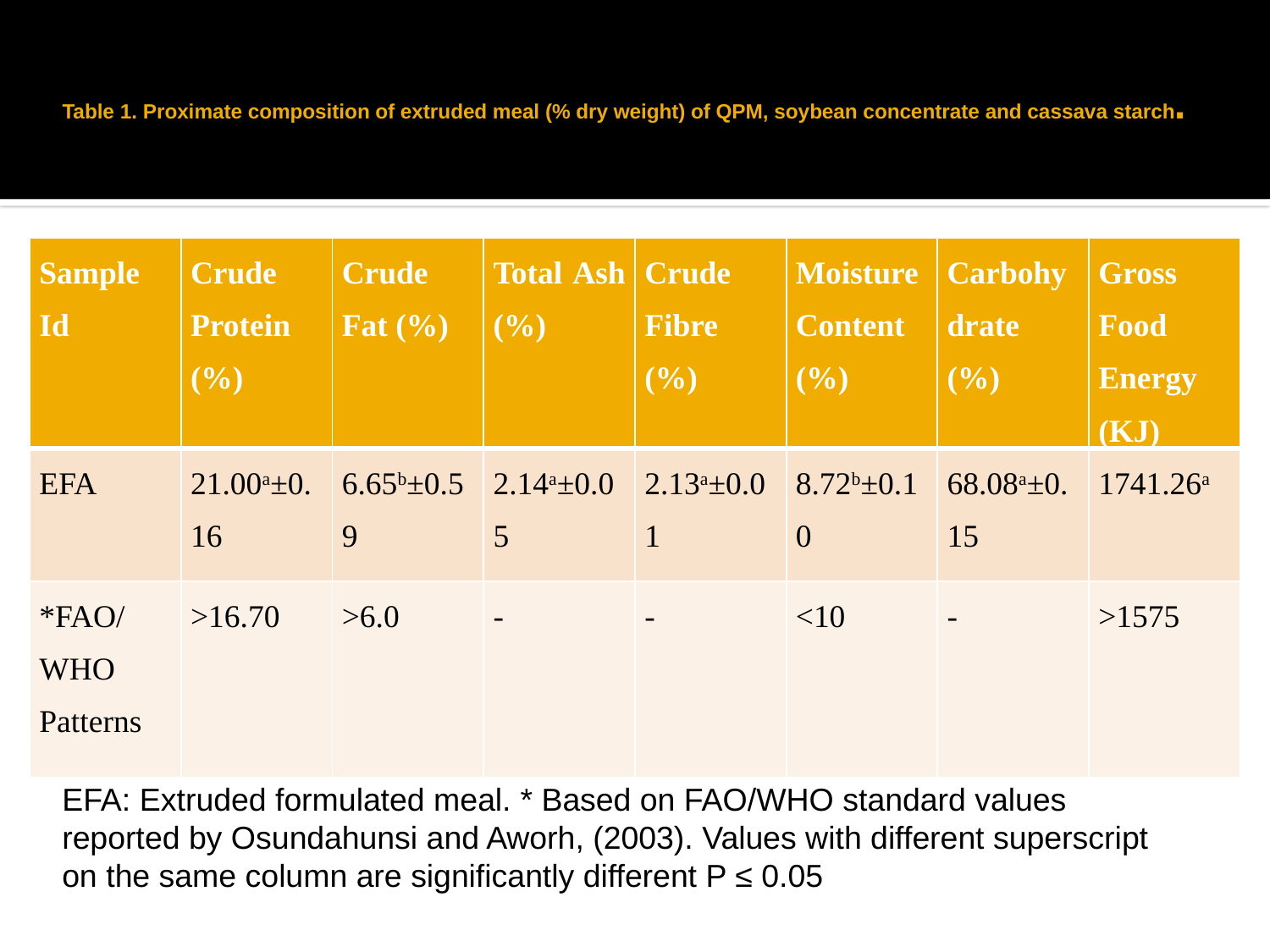

# Table 1. Proximate composition of extruded meal (% dry weight) of QPM, soybean concentrate and cassava starch.
| Sample Id | Crude Protein (%) | Crude Fat (%) | Total Ash (%) | Crude Fibre (%) | Moisture Content (%) | Carbohydrate (%) | Gross Food Energy (KJ) |
| --- | --- | --- | --- | --- | --- | --- | --- |
| EFA | 21.00a±0.16 | 6.65b±0.59 | 2.14a±0.05 | 2.13a±0.01 | 8.72b±0.10 | 68.08a±0.15 | 1741.26a |
| \*FAO/WHO Patterns | >16.70 | >6.0 | - | - | <10 | - | >1575 |
EFA: Extruded formulated meal. * Based on FAO/WHO standard values reported by Osundahunsi and Aworh, (2003). Values with different superscript on the same column are significantly different P ≤ 0.05